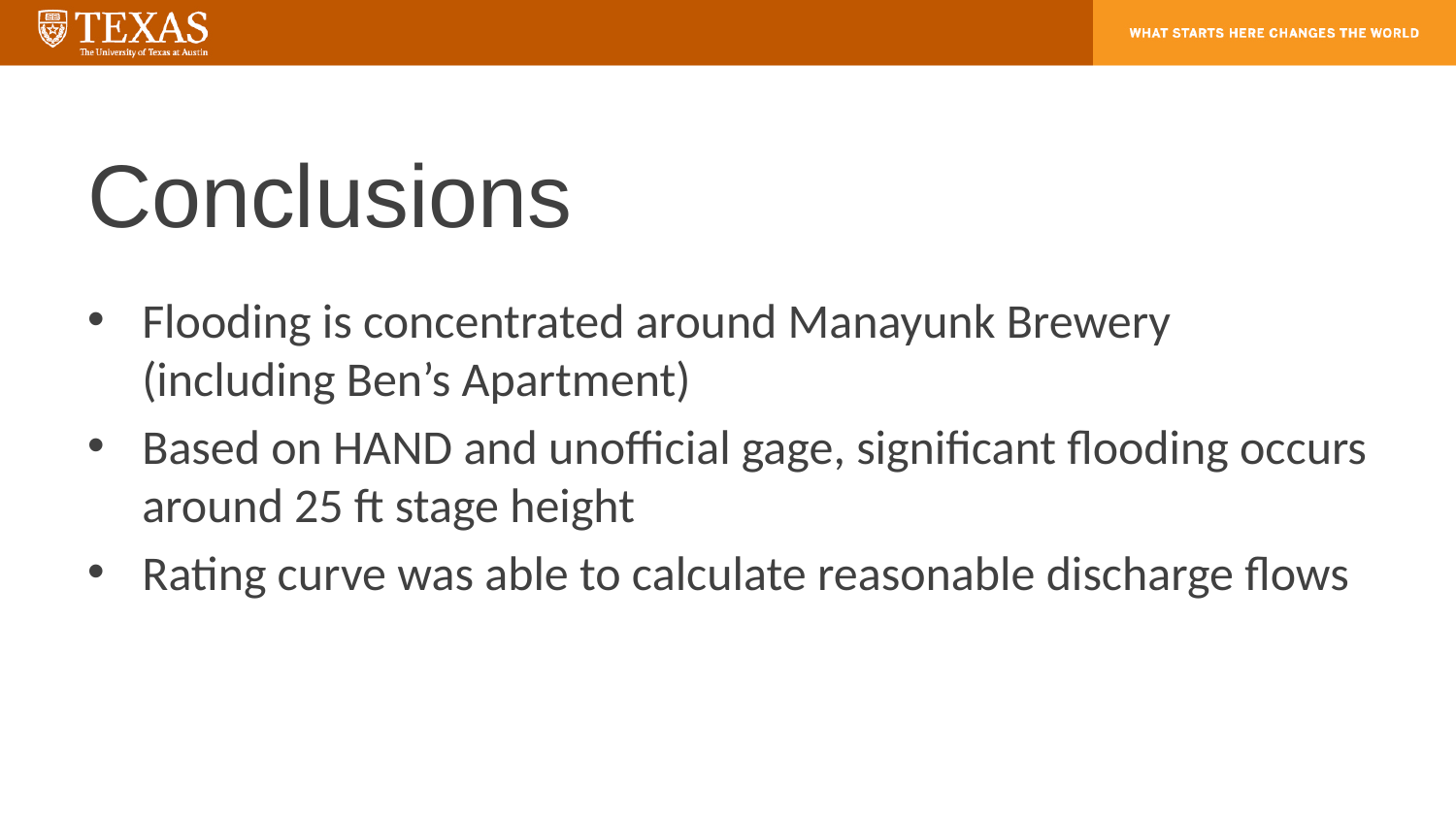

# Conclusions
Flooding is concentrated around Manayunk Brewery (including Ben’s Apartment)
Based on HAND and unofficial gage, significant flooding occurs around 25 ft stage height
Rating curve was able to calculate reasonable discharge flows